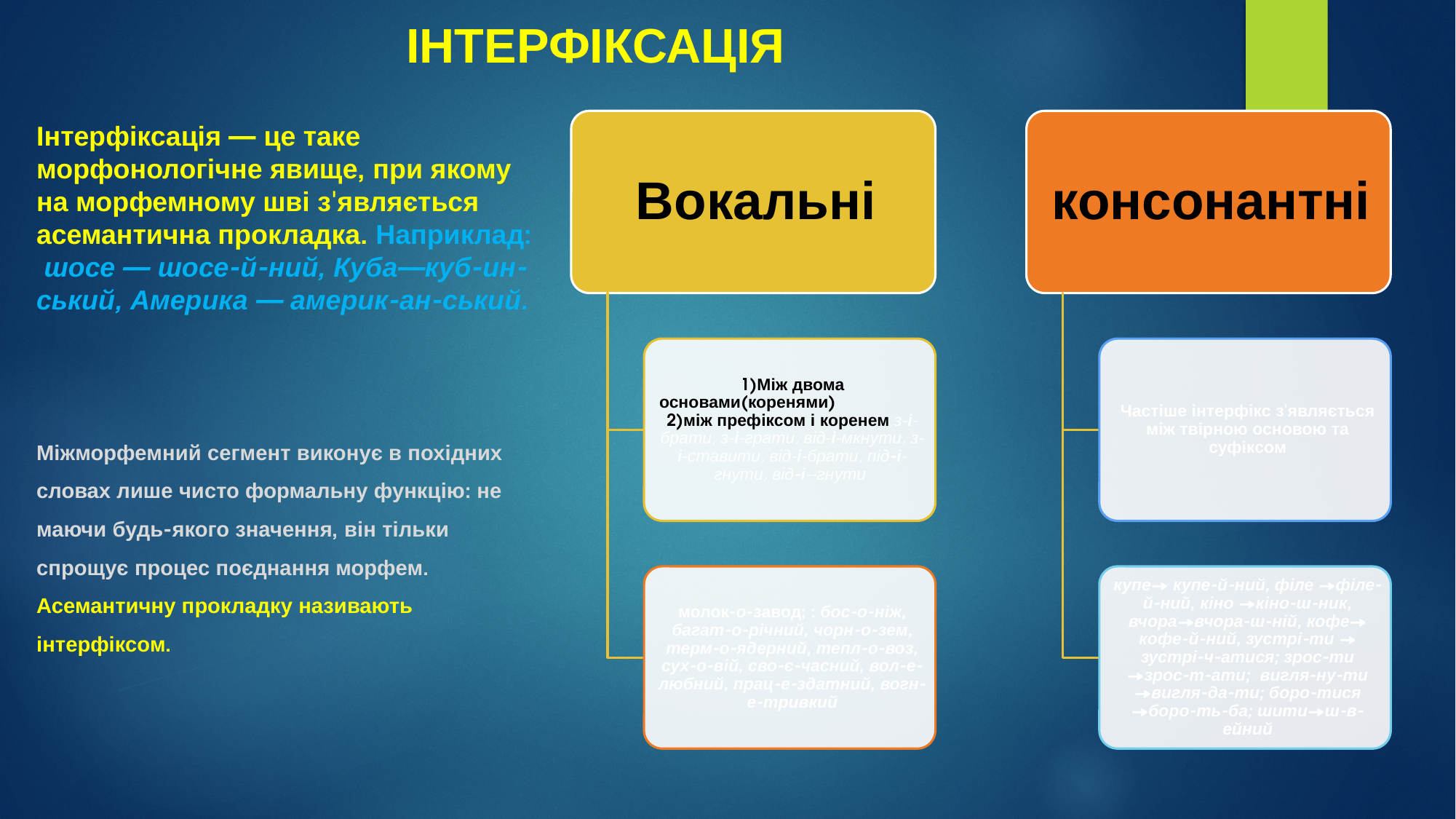

# ІНТЕРФІКСАЦІЯ
Вокальні
1)Між двома основами(коренями)                    2)між префіксом і коренем з-і-брати, з-і-грати, від-і-мкнути, з-і-ставити, від-і-брати, під-і-гнути, від-і--гнути
молок-о-завод; : бос-о-ніж, багат-о-річний, чорн-о-зем, терм-о-ядерний, тепл-о-воз, сух-о-вій, сво-є-часний, вол-е-любний, прац-е-здатний, вогн-е-тривкий
консонантні
Частіше інтерфікс з'являється між твірною основою та суфіксом
купе→ купе-й-ний, філе →філе-й-ний, кіно →кіно-ш-ник, вчора→вчора-ш-ній, кофе→ кофе-й-ний, зустрі-ти → зустрі-ч-атися; зрос-ти →зрос-т-ати;  вигля-ну-ти →вигля-да-ти; боро-тися →боро-ть-ба; шити→ш-в-ейний
Інтерфіксація — це таке морфонологічне явище, при якому на морфемному шві з'являється асемантична прокладка. Наприклад:   шосе — шосе-й-ний, Куба—куб-ин-ський, Америка — америк-ан-ський.

Міжморфемний сегмент виконує в похідних словах лише чисто формальну функцію: не маючи будь-якого значення, він тільки спрощує процес поєднання морфем. Асемантичну прокладку називають інтерфіксом.